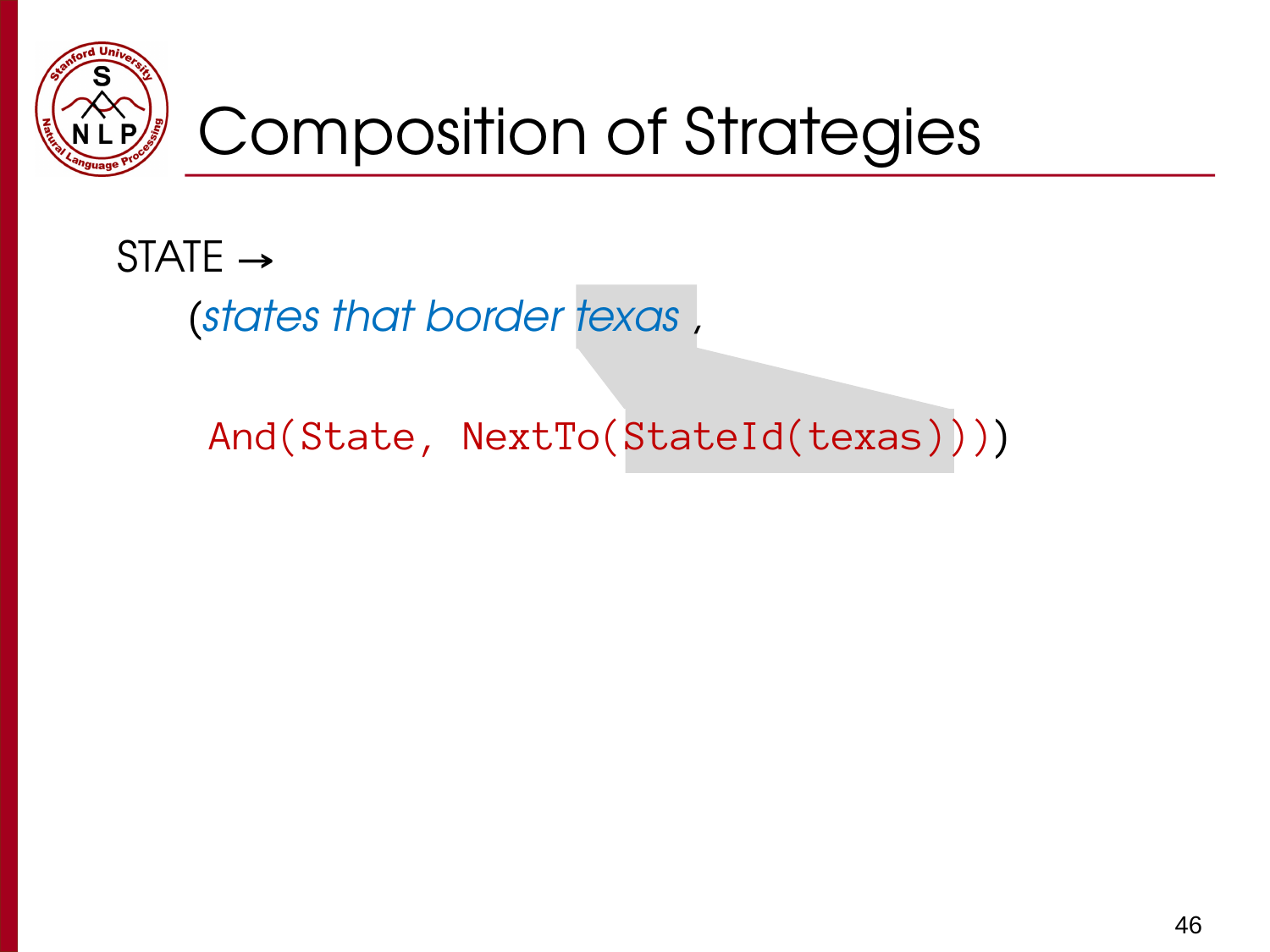

# Composition of Strategies
State →
      (states that border texas ,

    And(State, NextTo(StateId(texas))))

46